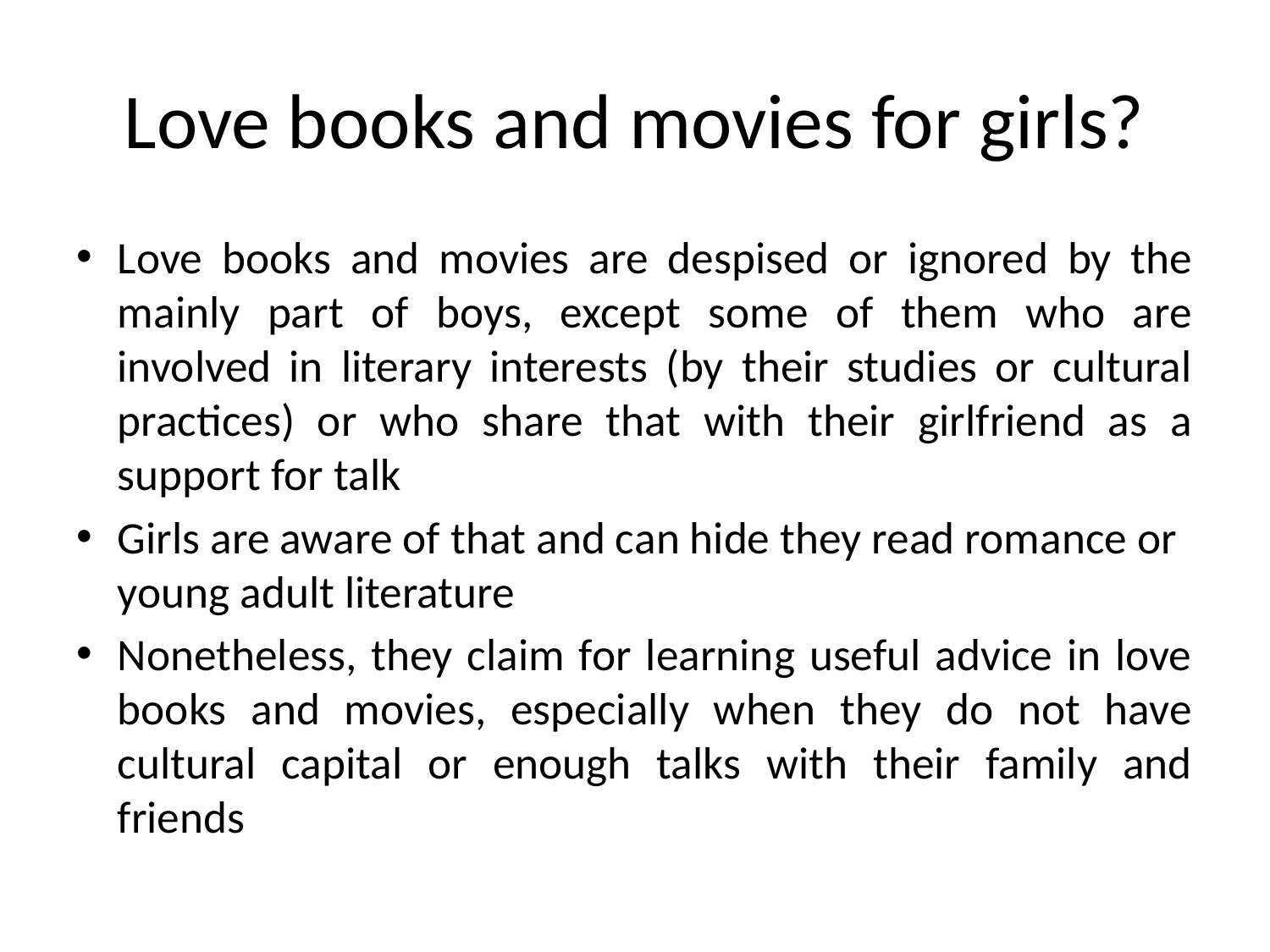

# Love books and movies for girls?
Love books and movies are despised or ignored by the mainly part of boys, except some of them who are involved in literary interests (by their studies or cultural practices) or who share that with their girlfriend as a support for talk
Girls are aware of that and can hide they read romance or young adult literature
Nonetheless, they claim for learning useful advice in love books and movies, especially when they do not have cultural capital or enough talks with their family and friends